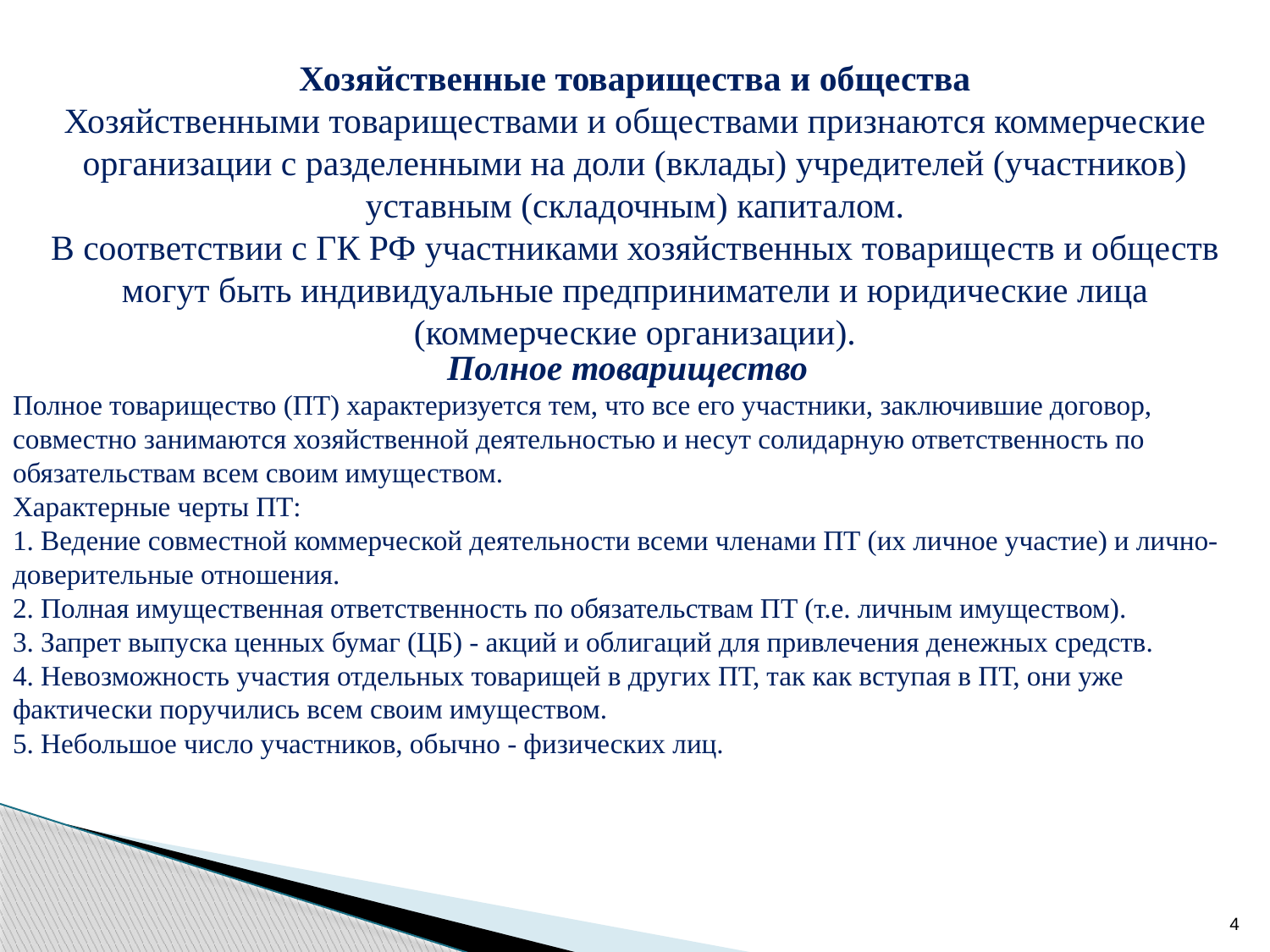

Хозяйственные товарищества и общества
Хозяйственными товариществами и обществами признаются коммерческие организации с разделенными на доли (вклады) учредителей (участников) уставным (складочным) капиталом.
В соответствии с ГК РФ участниками хозяйственных товариществ и обществ могут быть индивидуальные предприниматели и юридические лица (коммерческие организации).
Полное товарищество
Полное товарищество (ПТ) характеризуется тем, что все его участники, заключившие договор, совместно занимаются хозяйственной деятельностью и несут солидарную ответственность по обязательствам всем своим имуществом.
Характерные черты ПТ:
1. Ведение совместной коммерческой деятельности всеми членами ПТ (их личное участие) и лично-доверительные отношения.
2. Полная имущественная ответственность по обязательствам ПТ (т.е. личным имуществом).
3. Запрет выпуска ценных бумаг (ЦБ) - акций и облигаций для привлечения денежных средств.
4. Невозможность участия отдельных товарищей в других ПТ, так как вступая в ПТ, они уже фактически поручились всем своим имуществом.
5. Небольшое число участников, обычно - физических лиц.
4